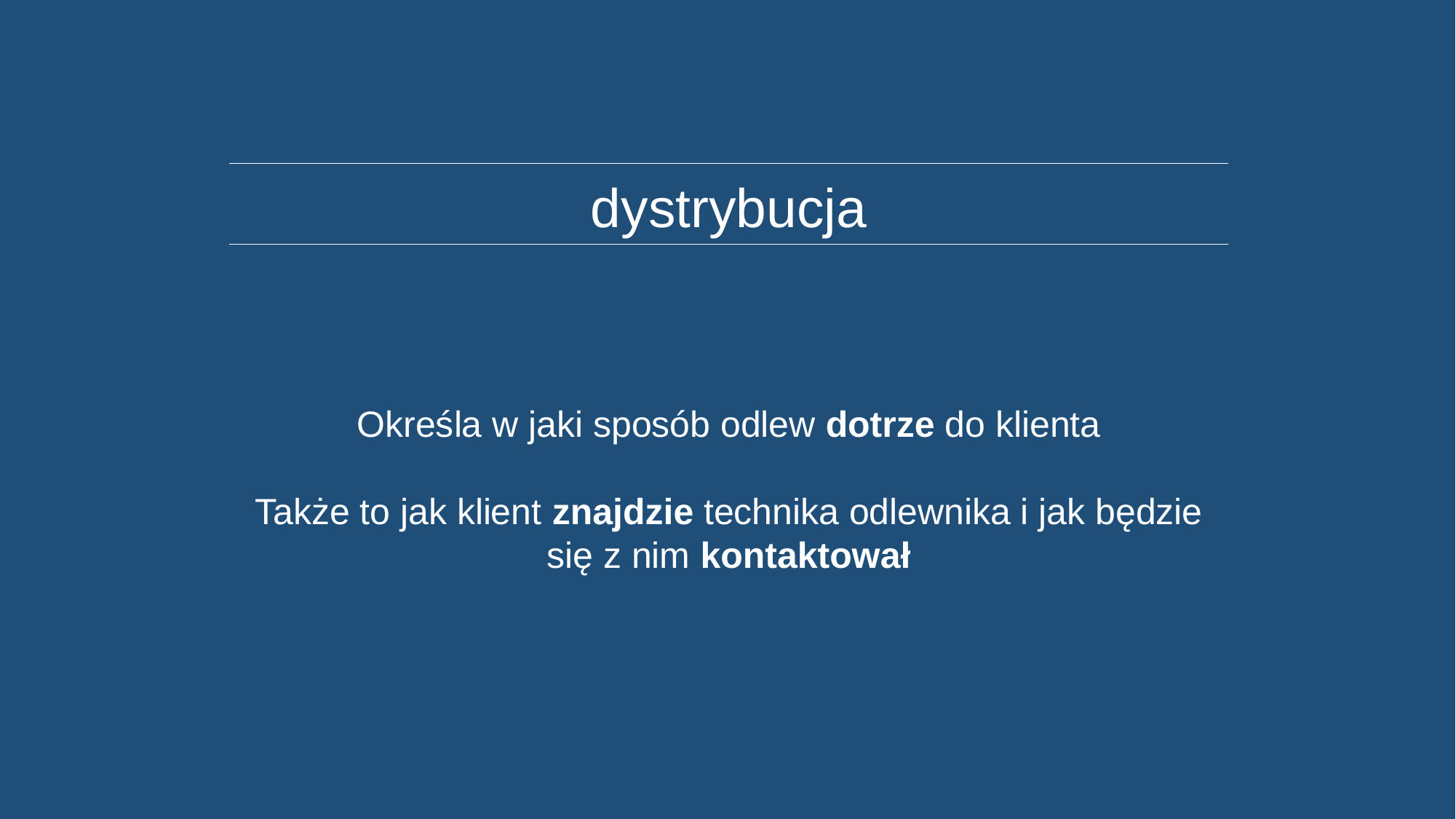

dystrybucja
Określa w jaki sposób odlew dotrze do klienta

Także to jak klient znajdzie technika odlewnika i jak będzie się z nim kontaktował